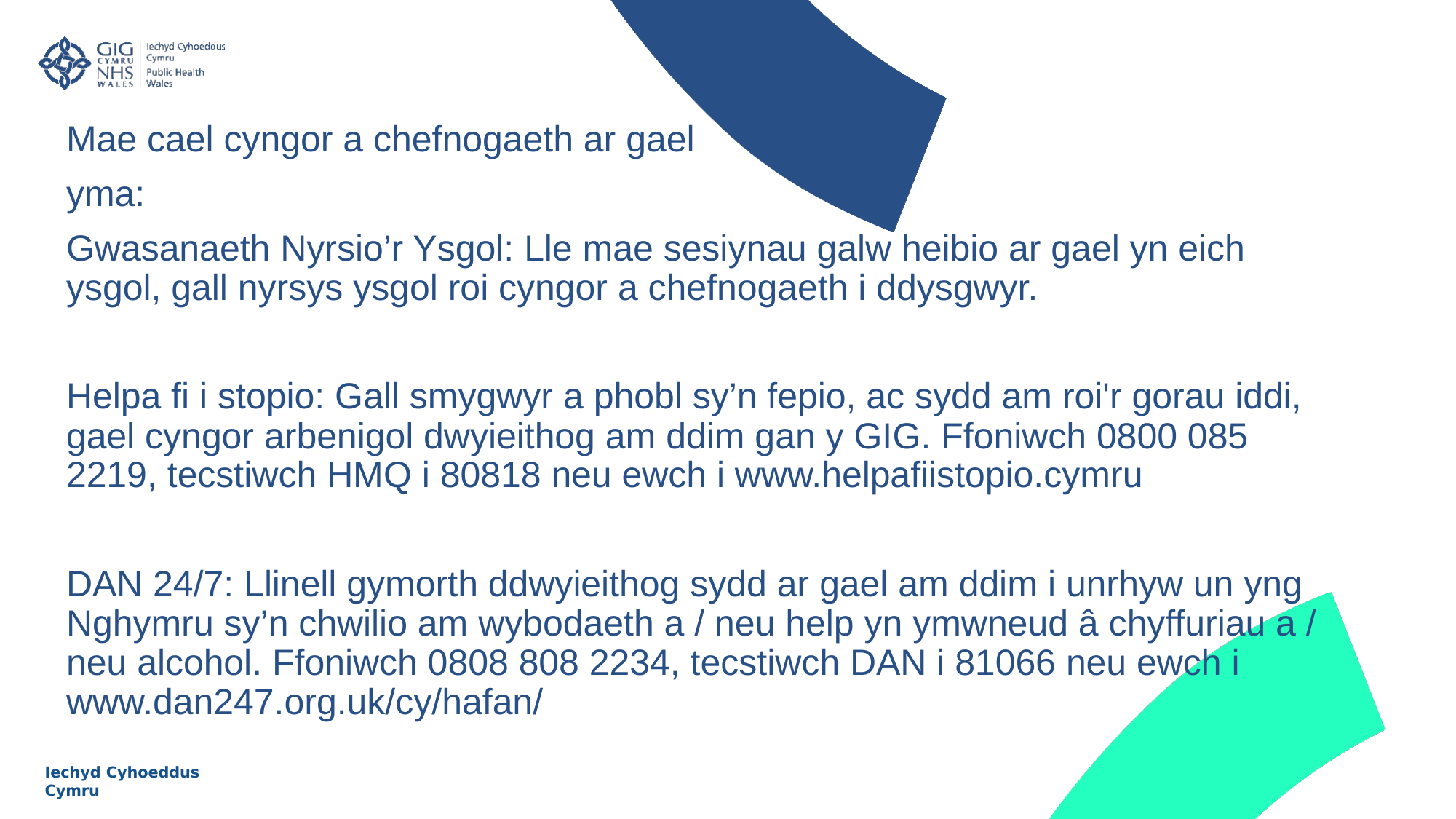

Mae cael cyngor a chefnogaeth ar gael
yma:
Gwasanaeth Nyrsio’r Ysgol: Lle mae sesiynau galw heibio ar gael yn eich ysgol, gall nyrsys ysgol roi cyngor a chefnogaeth i ddysgwyr.

Helpa fi i stopio: Gall smygwyr a phobl sy’n fepio, ac sydd am roi'r gorau iddi, gael cyngor arbenigol dwyieithog am ddim gan y GIG. Ffoniwch 0800 085 2219, tecstiwch HMQ i 80818 neu ewch i www.helpafiistopio.cymru

DAN 24/7: Llinell gymorth ddwyieithog sydd ar gael am ddim i unrhyw un yng Nghymru sy’n chwilio am wybodaeth a / neu help yn ymwneud â chyffuriau a / neu alcohol. Ffoniwch 0808 808 2234, tecstiwch DAN i 81066 neu ewch i www.dan247.org.uk/cy/hafan/